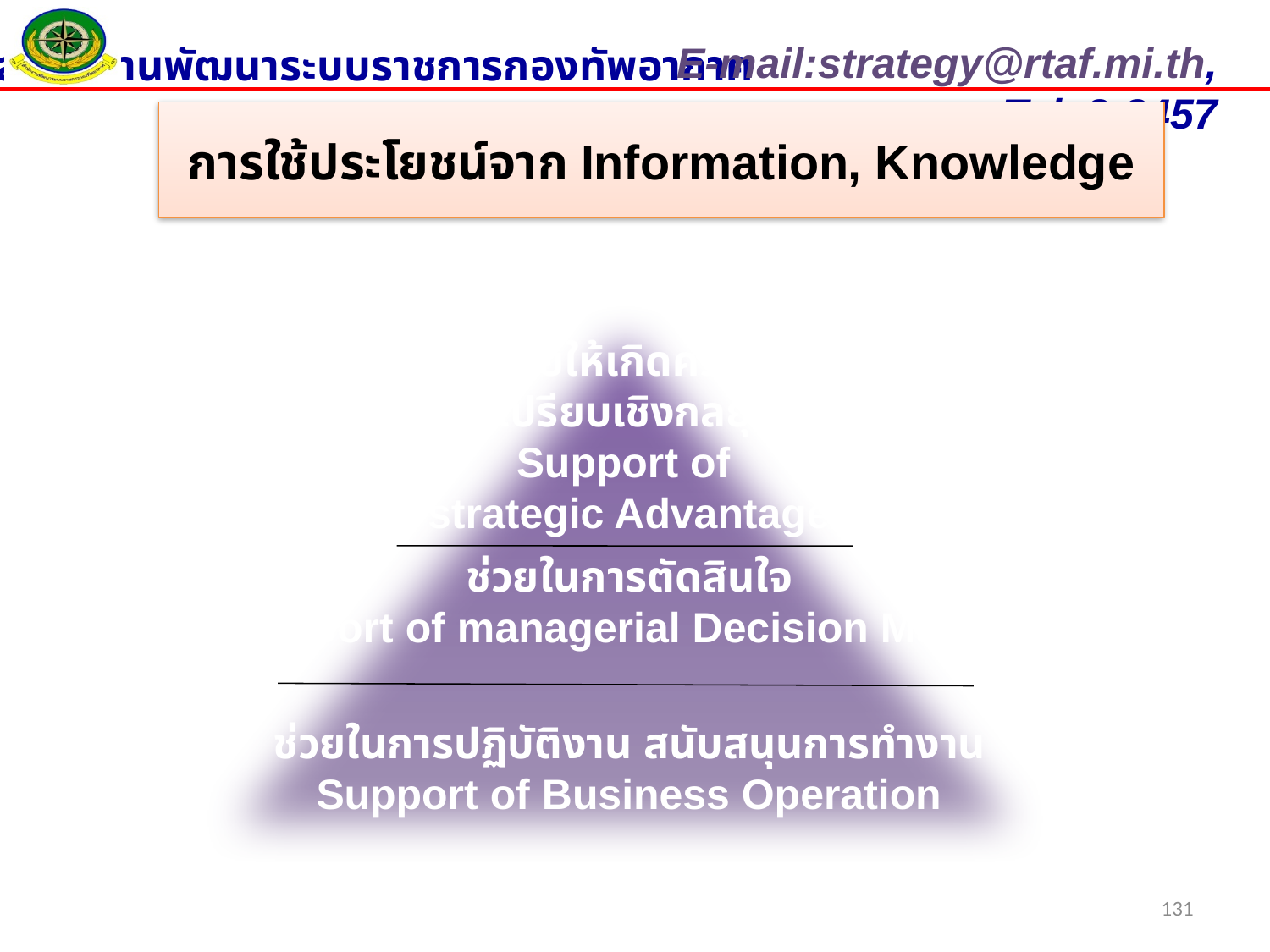

# การใช้ประโยชน์จาก Information, Knowledge

ช่วยให้เกิดความ
ได้เปรียบเชิงกลยุทธ์
Support of
strategic Advantage
ช่วยในการตัดสินใจ
Support of managerial Decision Making
ช่วยในการปฏิบัติงาน สนับสนุนการทำงาน
Support of Business Operation
131